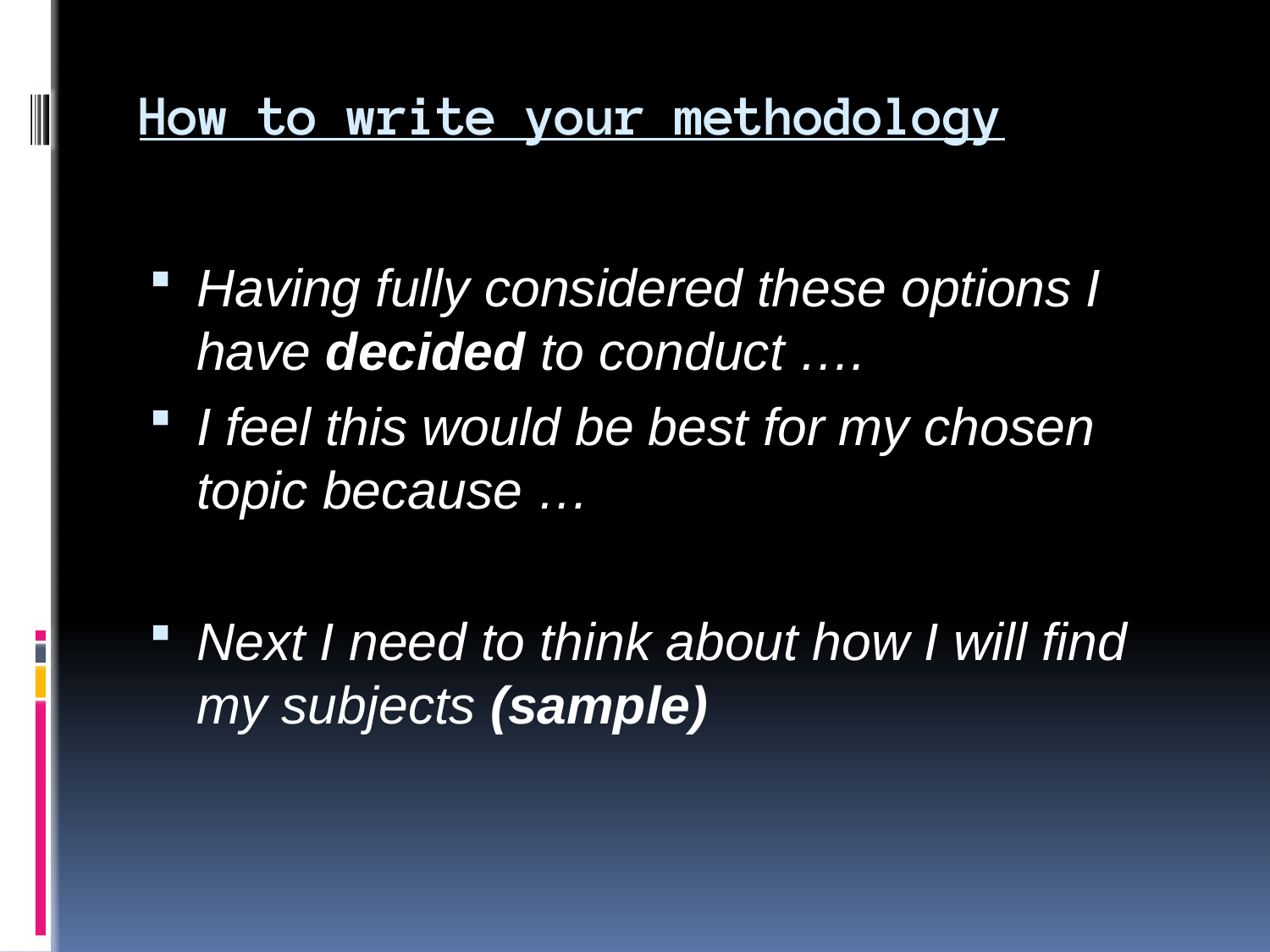

# How to write your methodology
Having fully considered these options I have decided to conduct ….
I feel this would be best for my chosen topic because …

Next I need to think about how I will find my subjects (sample)